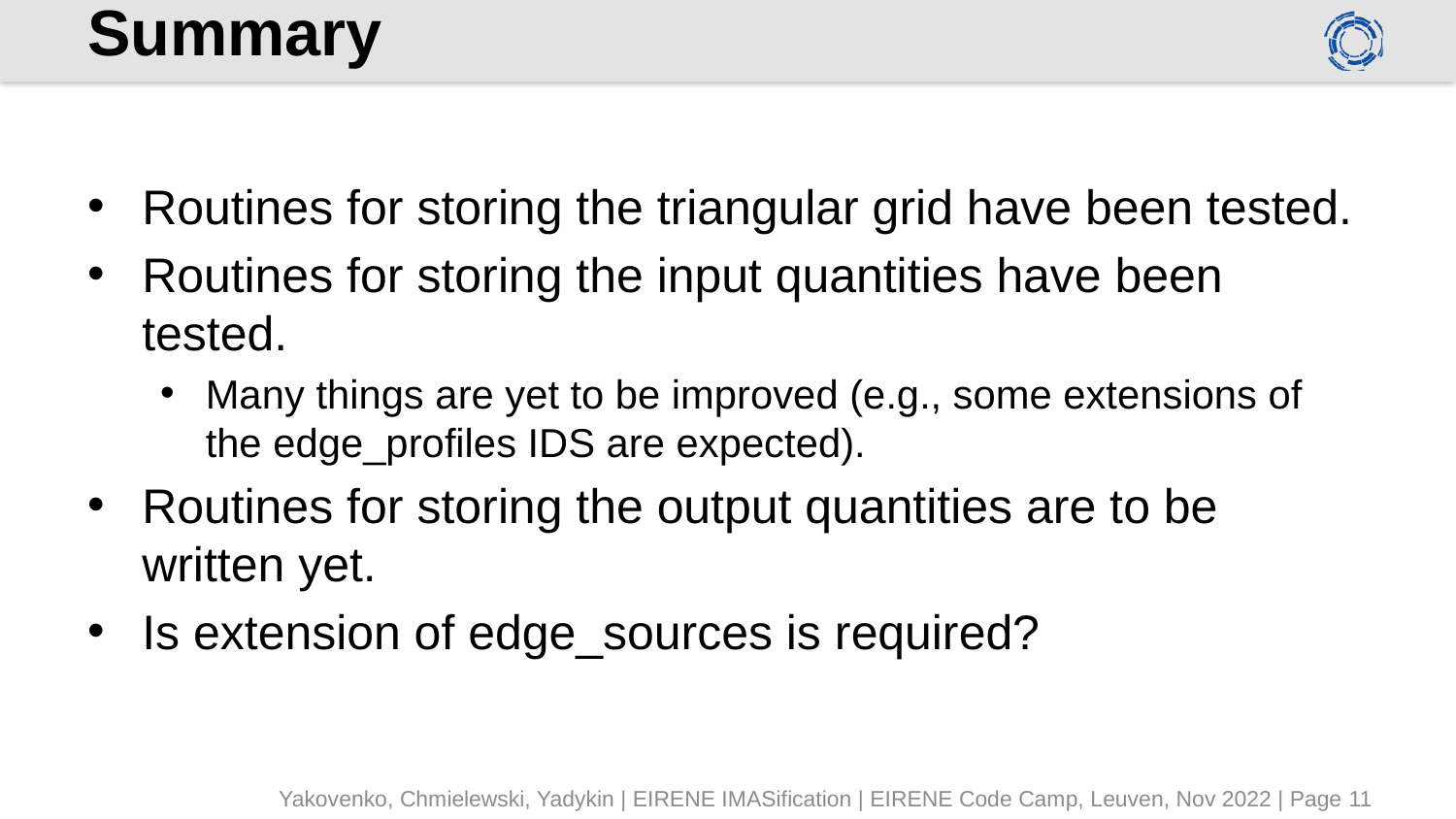

# Summary
Routines for storing the triangular grid have been tested.
Routines for storing the input quantities have been tested.
Many things are yet to be improved (e.g., some extensions of the edge_profiles IDS are expected).
Routines for storing the output quantities are to be written yet.
Is extension of edge_sources is required?
Yakovenko, Chmielewski, Yadykin | EIRENE IMASification | EIRENE Code Camp, Leuven, Nov 2022 | Page 11